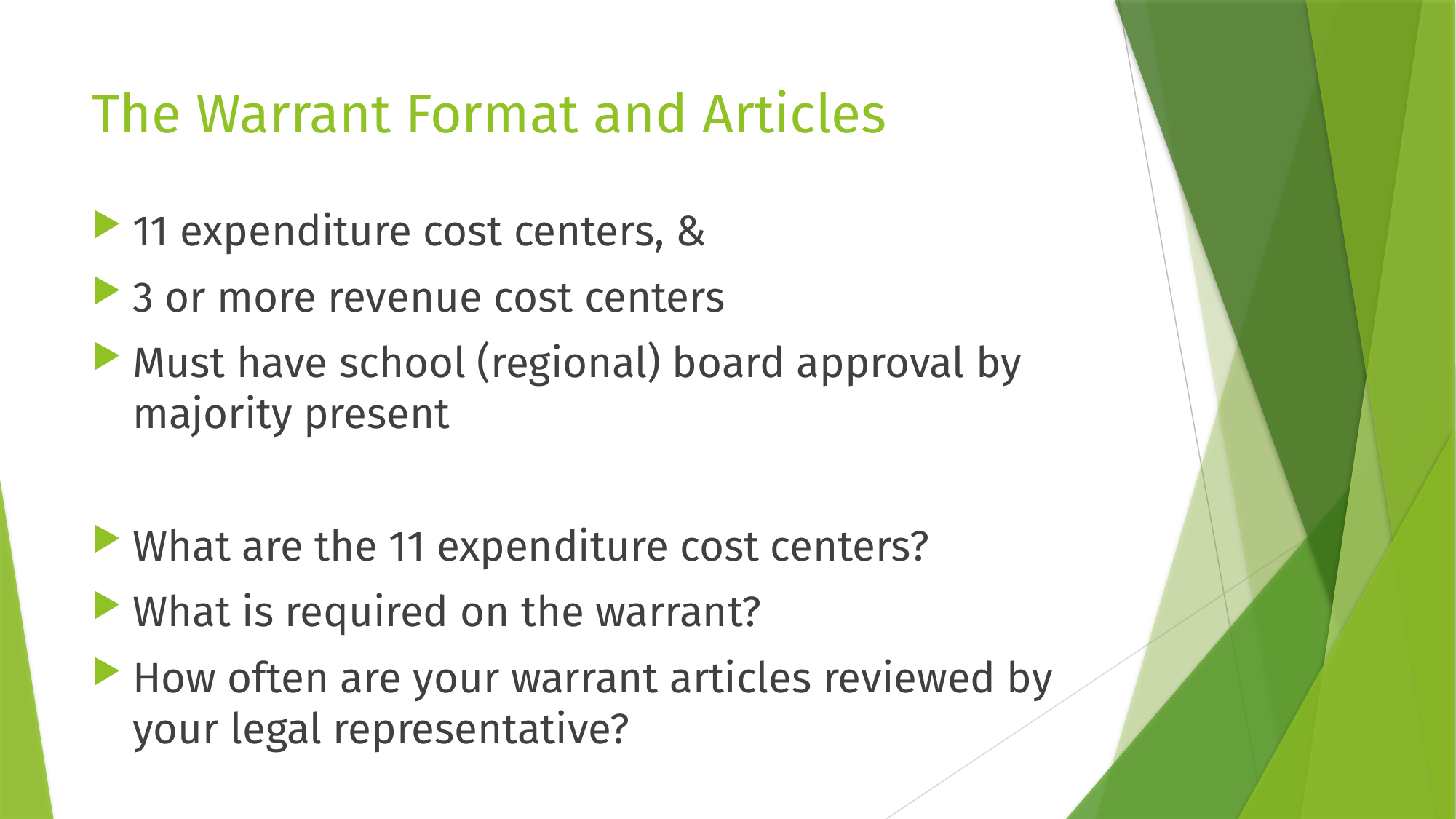

# The Warrant Format and Articles
11 expenditure cost centers, &
3 or more revenue cost centers
Must have school (regional) board approval by majority present

What are the 11 expenditure cost centers?
What is required on the warrant?
How often are your warrant articles reviewed by your legal representative?